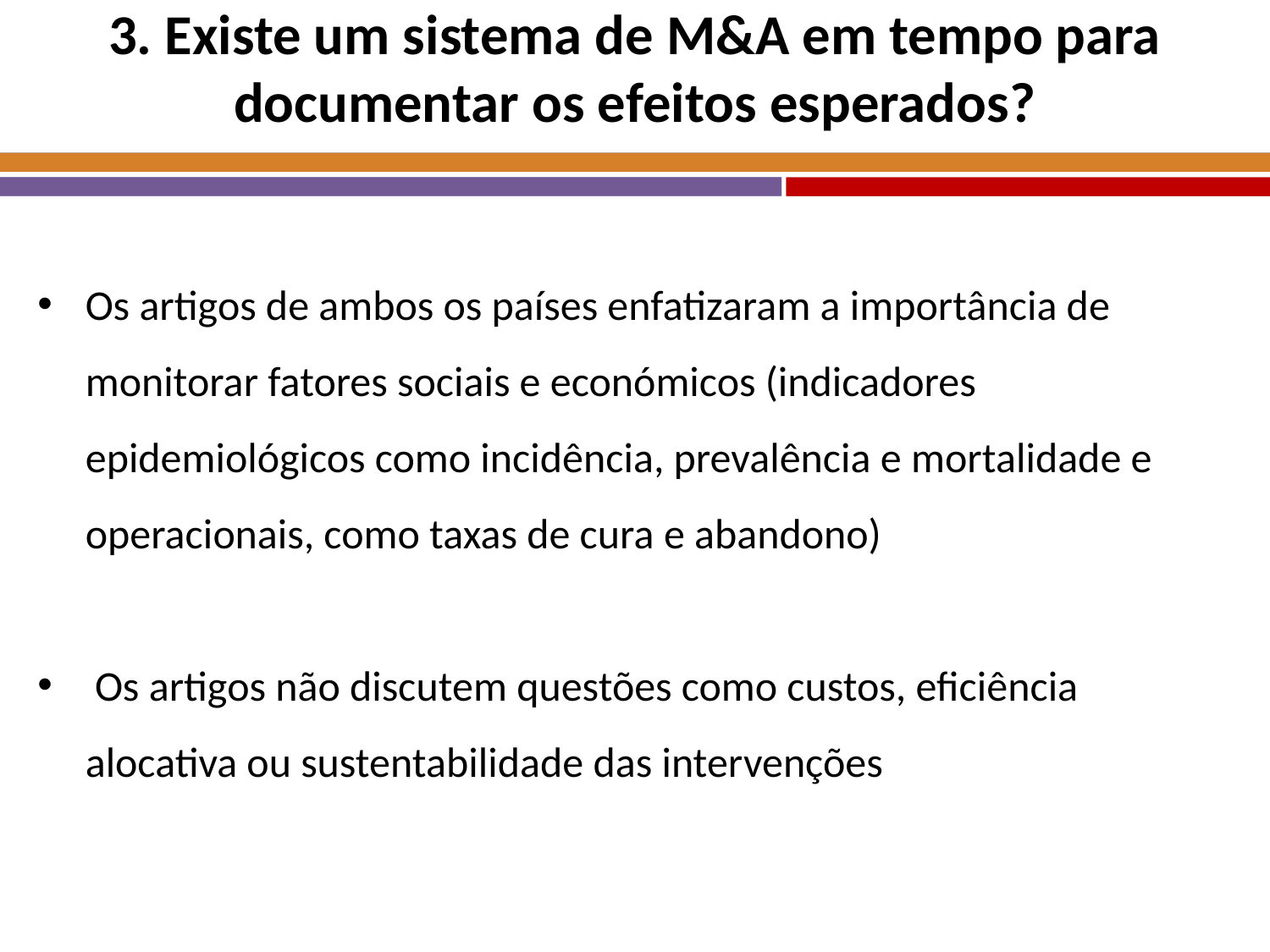

# 3. Existe um sistema de M&A em tempo para documentar os efeitos esperados?

Os artigos de ambos os países enfatizaram a importância de monitorar fatores sociais e económicos (indicadores epidemiológicos como incidência, prevalência e mortalidade e operacionais, como taxas de cura e abandono)

 Os artigos não discutem questões como custos, eficiência alocativa ou sustentabilidade das intervenções